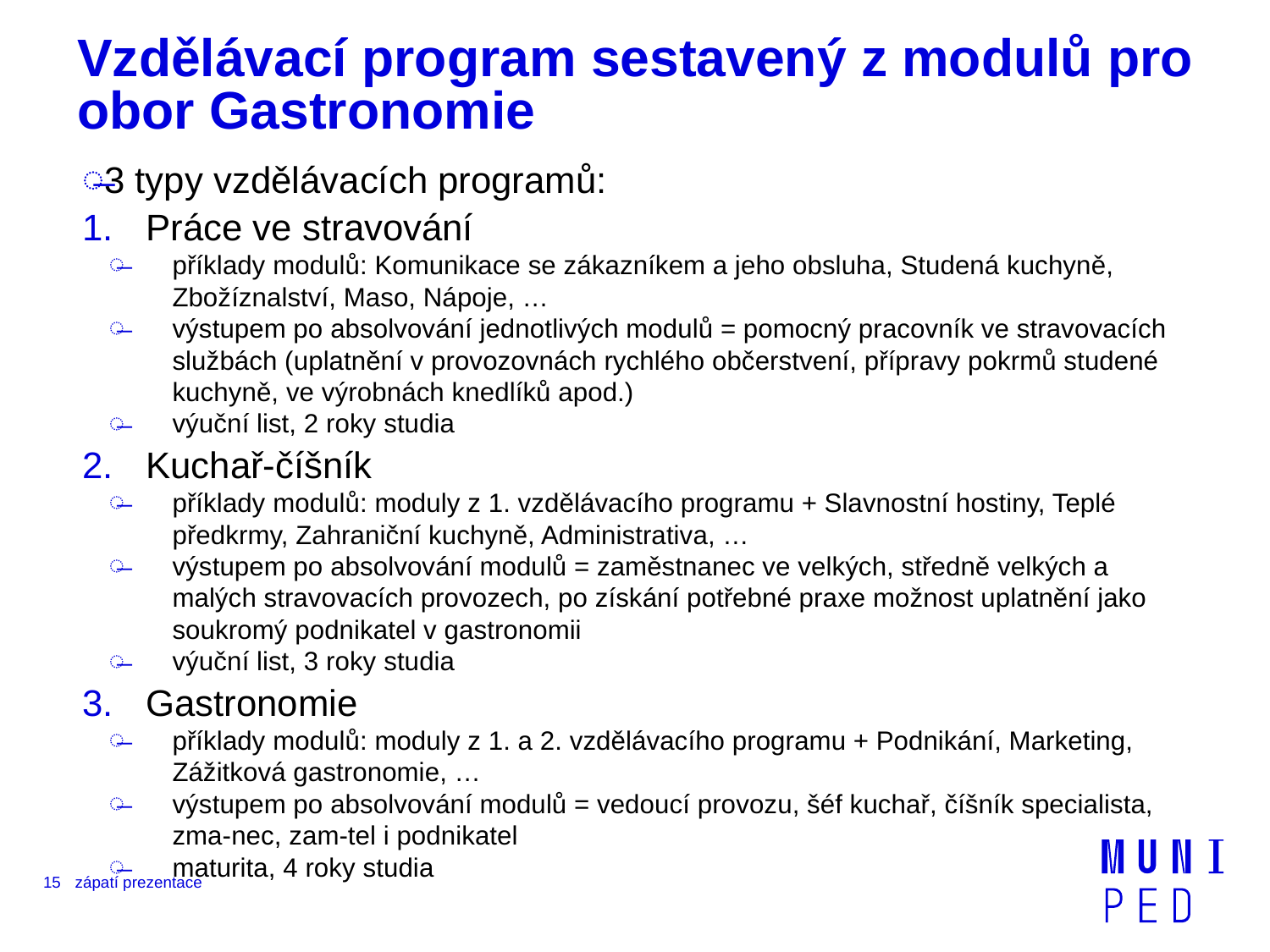

# Vzdělávací program sestavený z modulů pro obor Gastronomie
3 typy vzdělávacích programů:
Práce ve stravování
příklady modulů: Komunikace se zákazníkem a jeho obsluha, Studená kuchyně, Zbožíznalství, Maso, Nápoje, …
výstupem po absolvování jednotlivých modulů = pomocný pracovník ve stravovacích službách (uplatnění v provozovnách rychlého občerstvení, přípravy pokrmů studené kuchyně, ve výrobnách knedlíků apod.)
výuční list, 2 roky studia
Kuchař-číšník
příklady modulů: moduly z 1. vzdělávacího programu + Slavnostní hostiny, Teplé předkrmy, Zahraniční kuchyně, Administrativa, …
výstupem po absolvování modulů = zaměstnanec ve velkých, středně velkých a malých stravovacích provozech, po získání potřebné praxe možnost uplatnění jako soukromý podnikatel v gastronomii
výuční list, 3 roky studia
Gastronomie
příklady modulů: moduly z 1. a 2. vzdělávacího programu + Podnikání, Marketing, Zážitková gastronomie, …
výstupem po absolvování modulů = vedoucí provozu, šéf kuchař, číšník specialista, zma-nec, zam-tel i podnikatel
maturita, 4 roky studia
15
zápatí prezentace